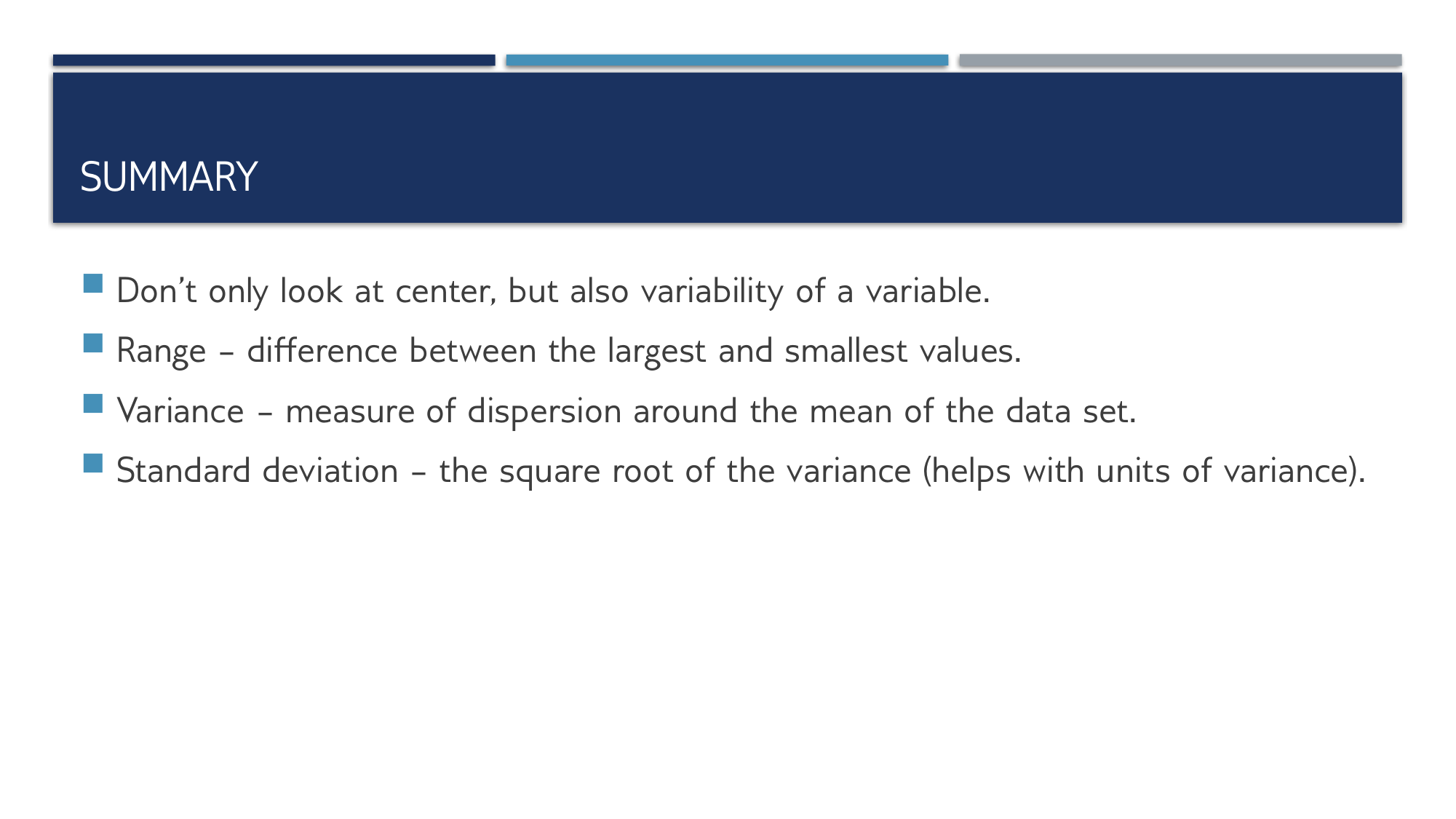

# Summary
Don’t only look at center, but also variability of a variable.
Range – difference between the largest and smallest values.
Variance – measure of dispersion around the mean of the data set.
Standard deviation – the square root of the variance (helps with units of variance).